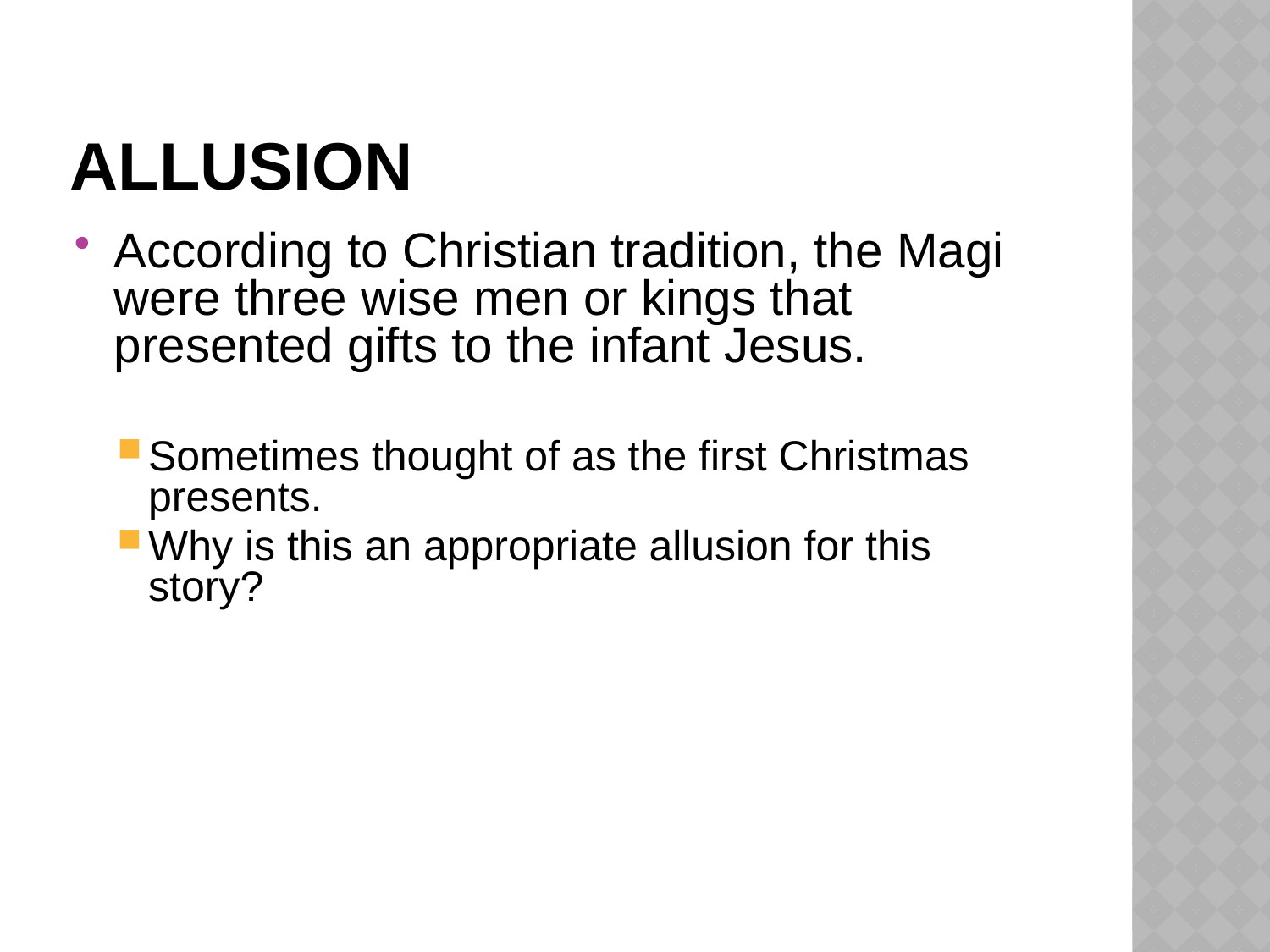

# Allusion
According to Christian tradition, the Magi were three wise men or kings that presented gifts to the infant Jesus.

Sometimes thought of as the first Christmas presents.
Why is this an appropriate allusion for this story?